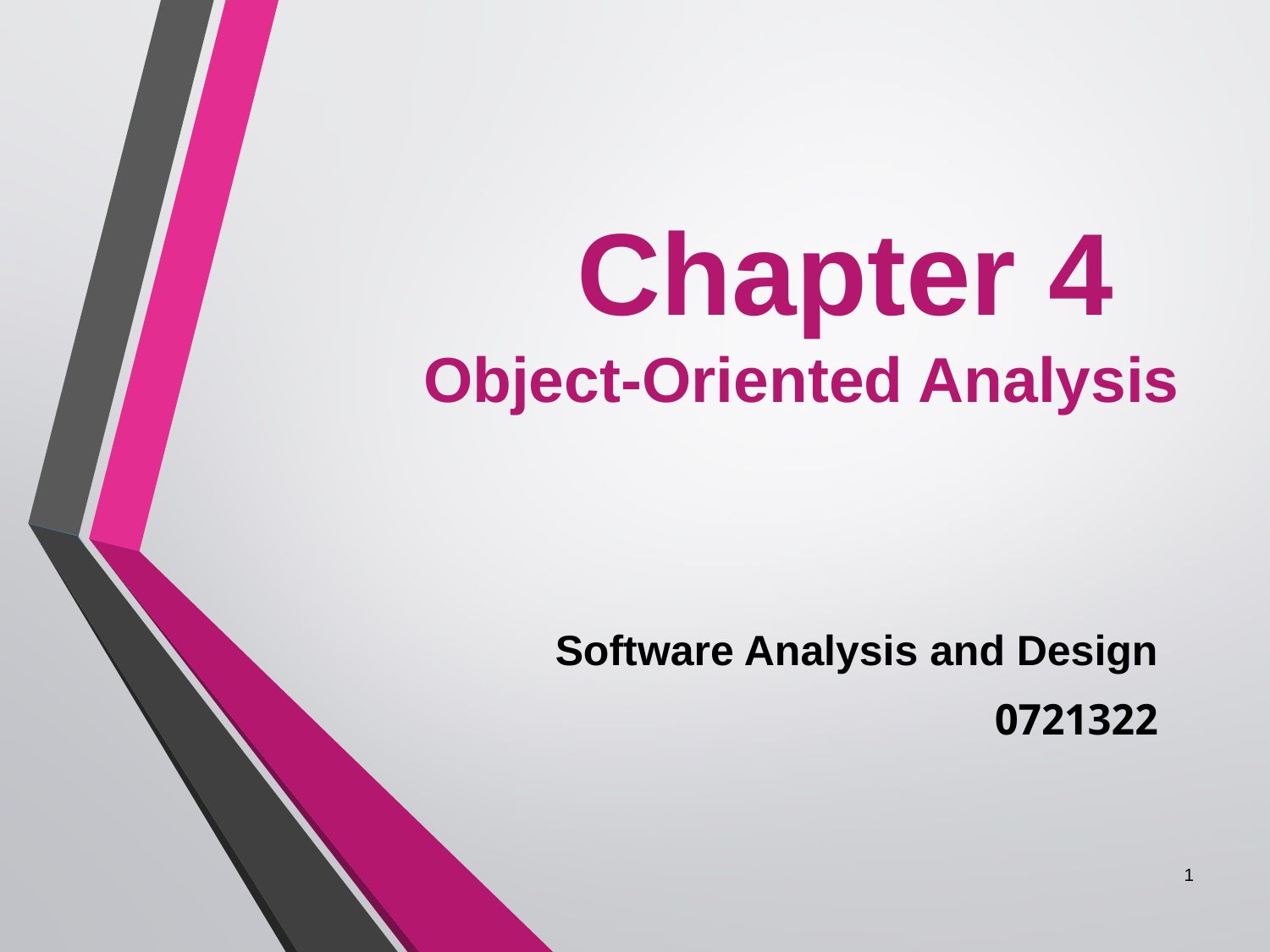

Chapter 4
Object-Oriented Analysis
Software Analysis and Design
0721322

1